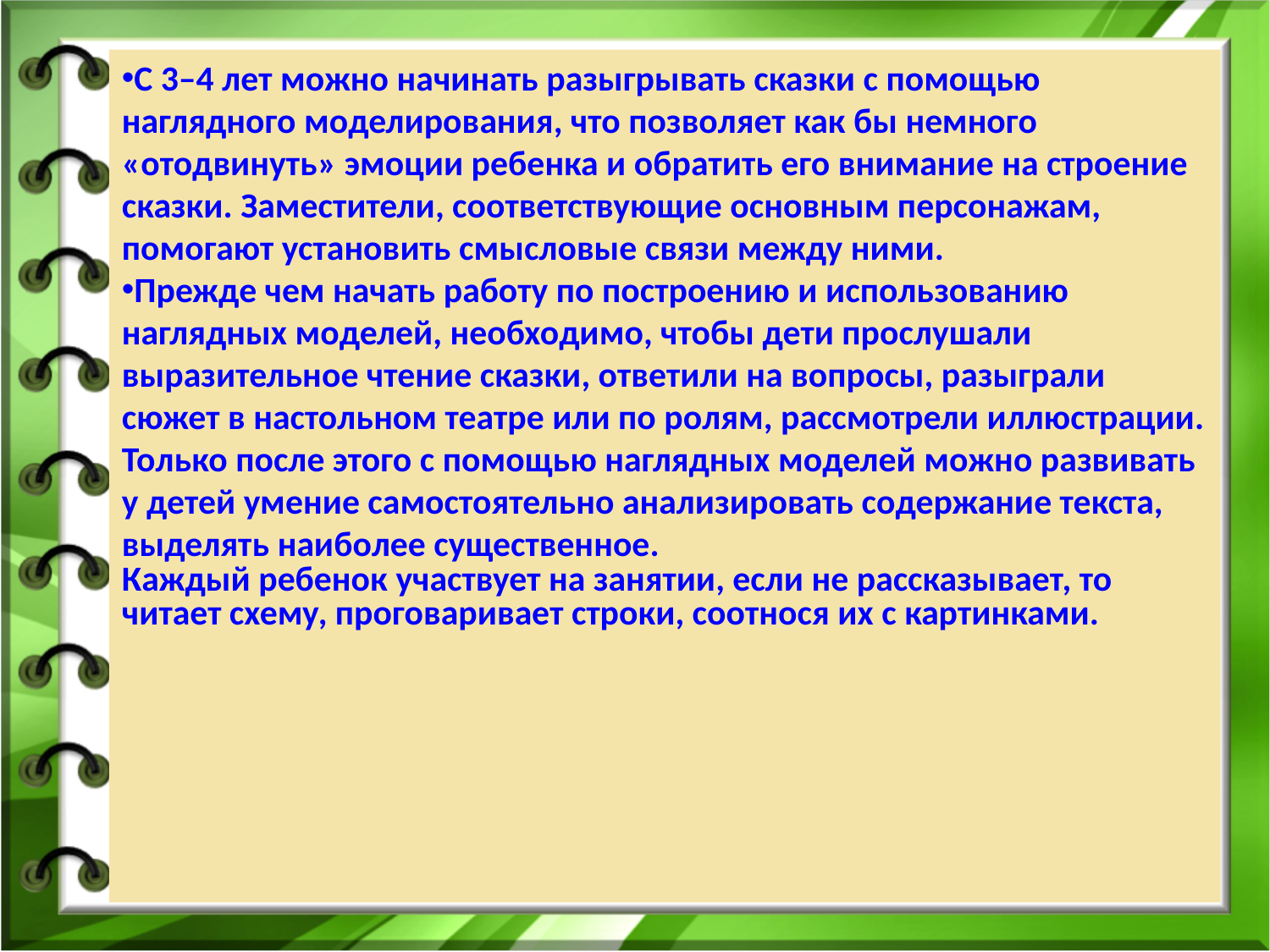

С 3–4 лет можно начинать разыгрывать сказки с помощью наглядного моделирования, что позволяет как бы немного «отодвинуть» эмоции ребенка и обратить его внимание на строение сказки. Заместители, соответствующие основным персонажам, помогают установить смысловые связи между ними.
Прежде чем начать работу по построению и использованию наглядных моделей, необходимо, чтобы дети прослушали выразительное чтение сказки, ответили на вопросы, разыграли сюжет в настольном театре или по ролям, рассмотрели иллюстрации. Только после этого с помощью наглядных моделей можно развивать у детей умение самостоятельно анализировать содержание текста, выделять наиболее существенное.
Каждый ребенок участвует на занятии, если не рассказывает, то читает схему, проговаривает строки, соотнося их с картинками.